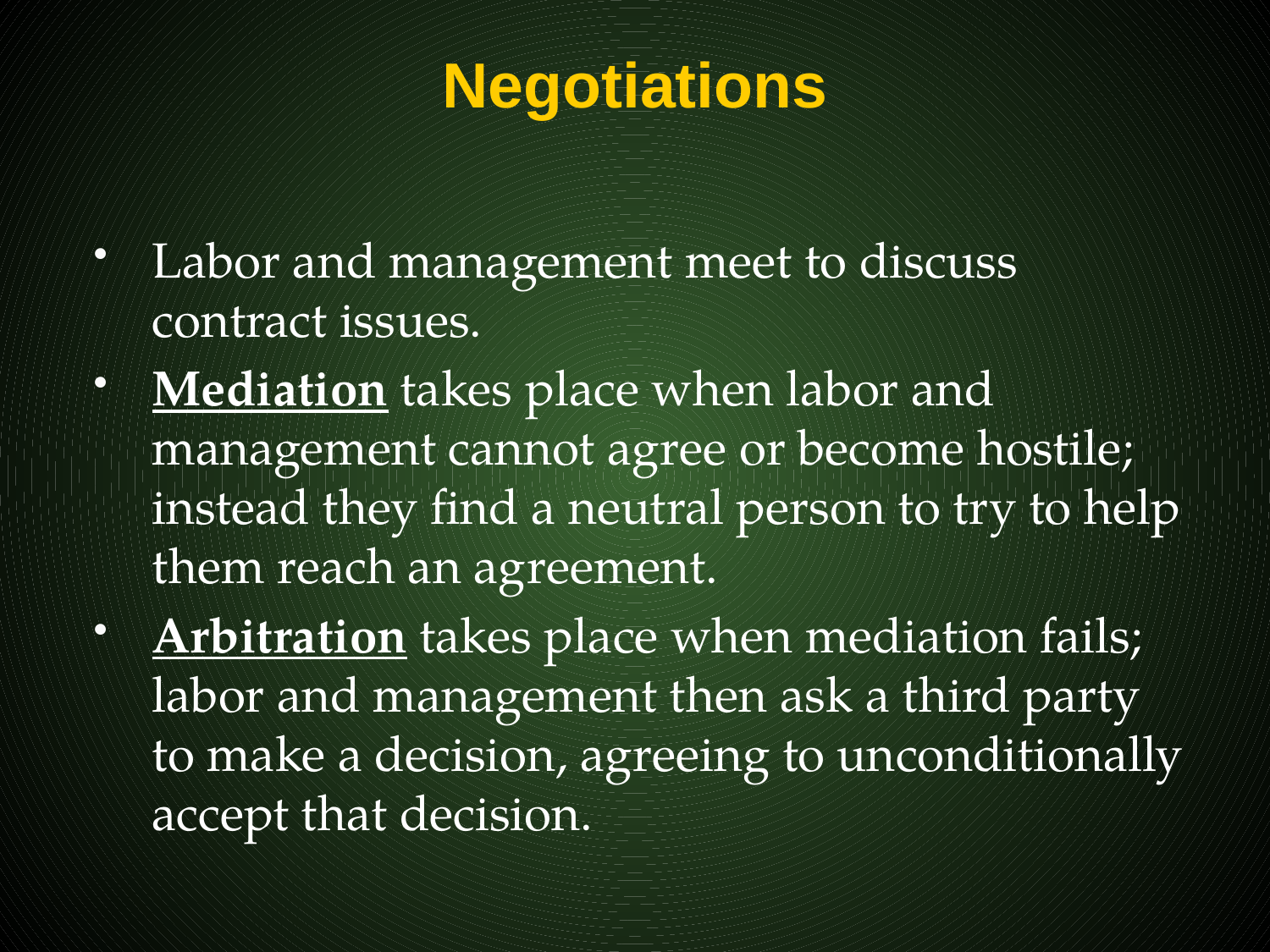

# Negotiations
Labor and management meet to discuss contract issues.
Mediation takes place when labor and management cannot agree or become hostile;  instead they find a neutral person to try to help them reach an agreement.
Arbitration takes place when mediation fails; labor and management then ask a third party to make a decision, agreeing to unconditionally accept that decision.